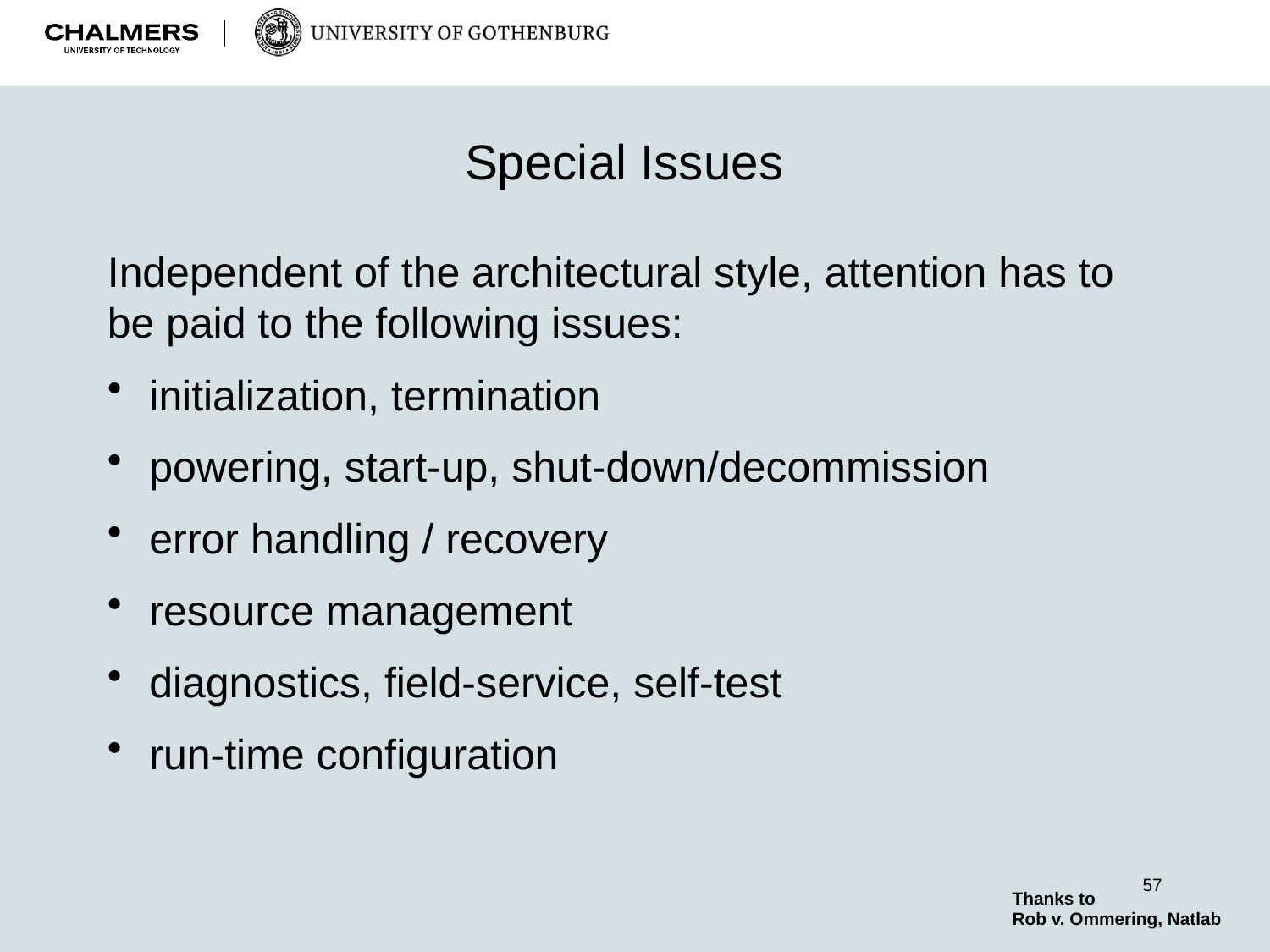

# Special Issues
Independent of the architectural style, attention has to be paid to the following issues:
 initialization, termination
 powering, start-up, shut-down/decommission
 error handling / recovery
 resource management
 diagnostics, field-service, self-test
 run-time configuration
57
Thanks to
Rob v. Ommering, Natlab